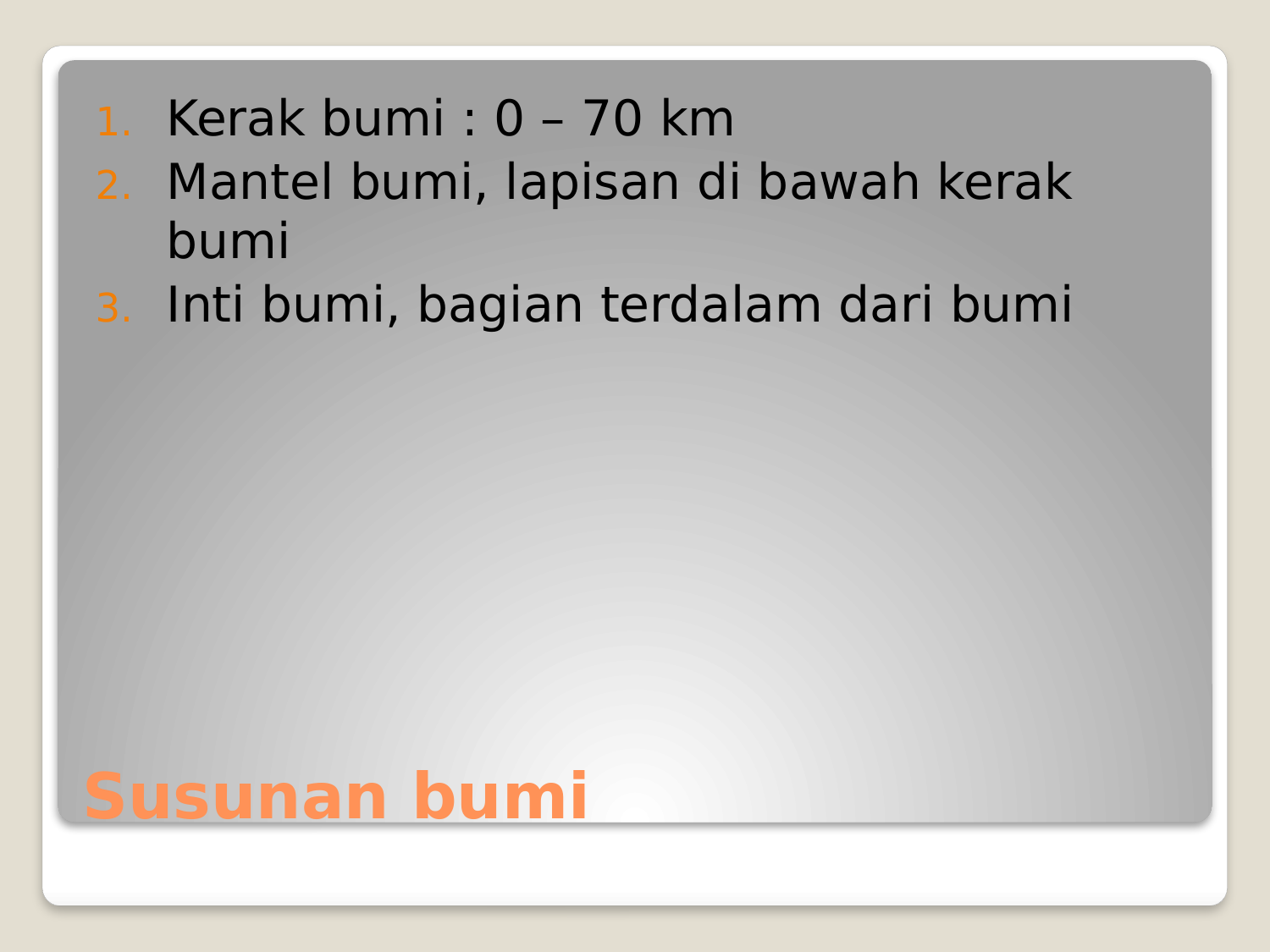

Kerak bumi : 0 – 70 km
Mantel bumi, lapisan di bawah kerak bumi
Inti bumi, bagian terdalam dari bumi
# Susunan bumi